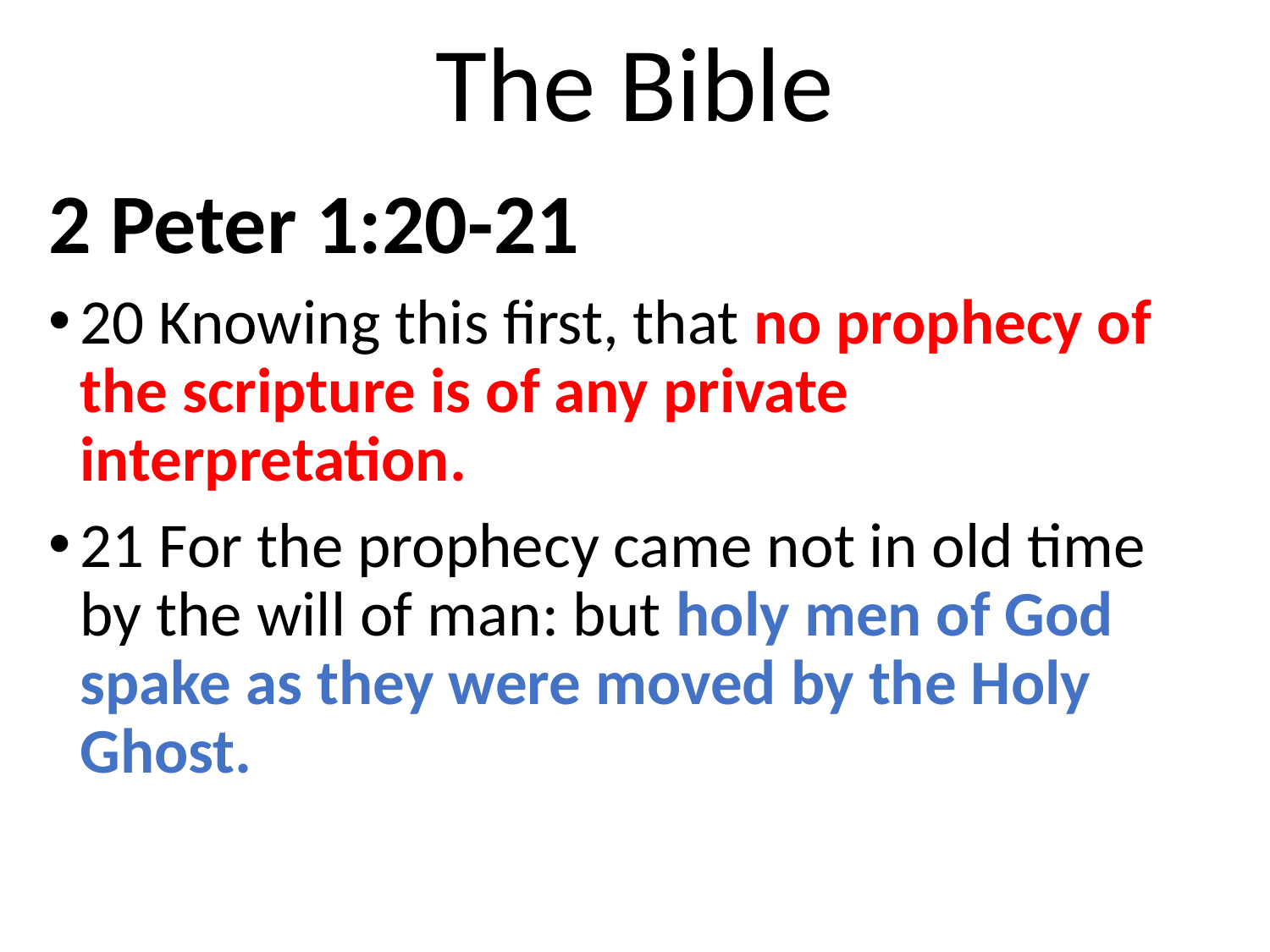

# The Bible
2 Peter 1:20-21
20 Knowing this first, that no prophecy of the scripture is of any private interpretation.
21 For the prophecy came not in old time by the will of man: but holy men of God spake as they were moved by the Holy Ghost.